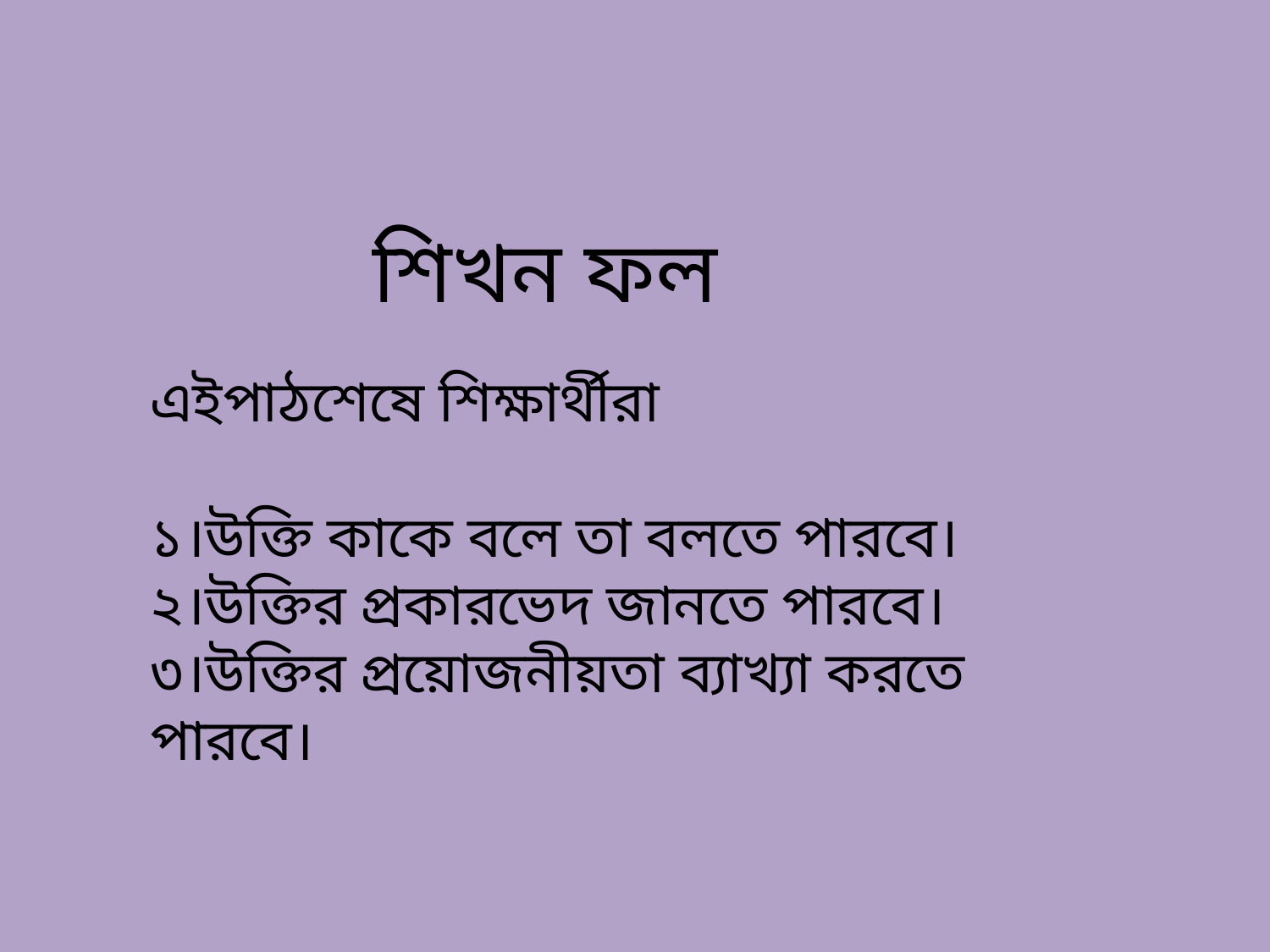

শিখন ফল
এইপাঠশেষে শিক্ষার্থীরা

১।উক্তি কাকে বলে তা বলতে পারবে।
২।উক্তির প্রকারভেদ জানতে পারবে।
৩।উক্তির প্রয়োজনীয়তা ব্যাখ্যা করতে পারবে।